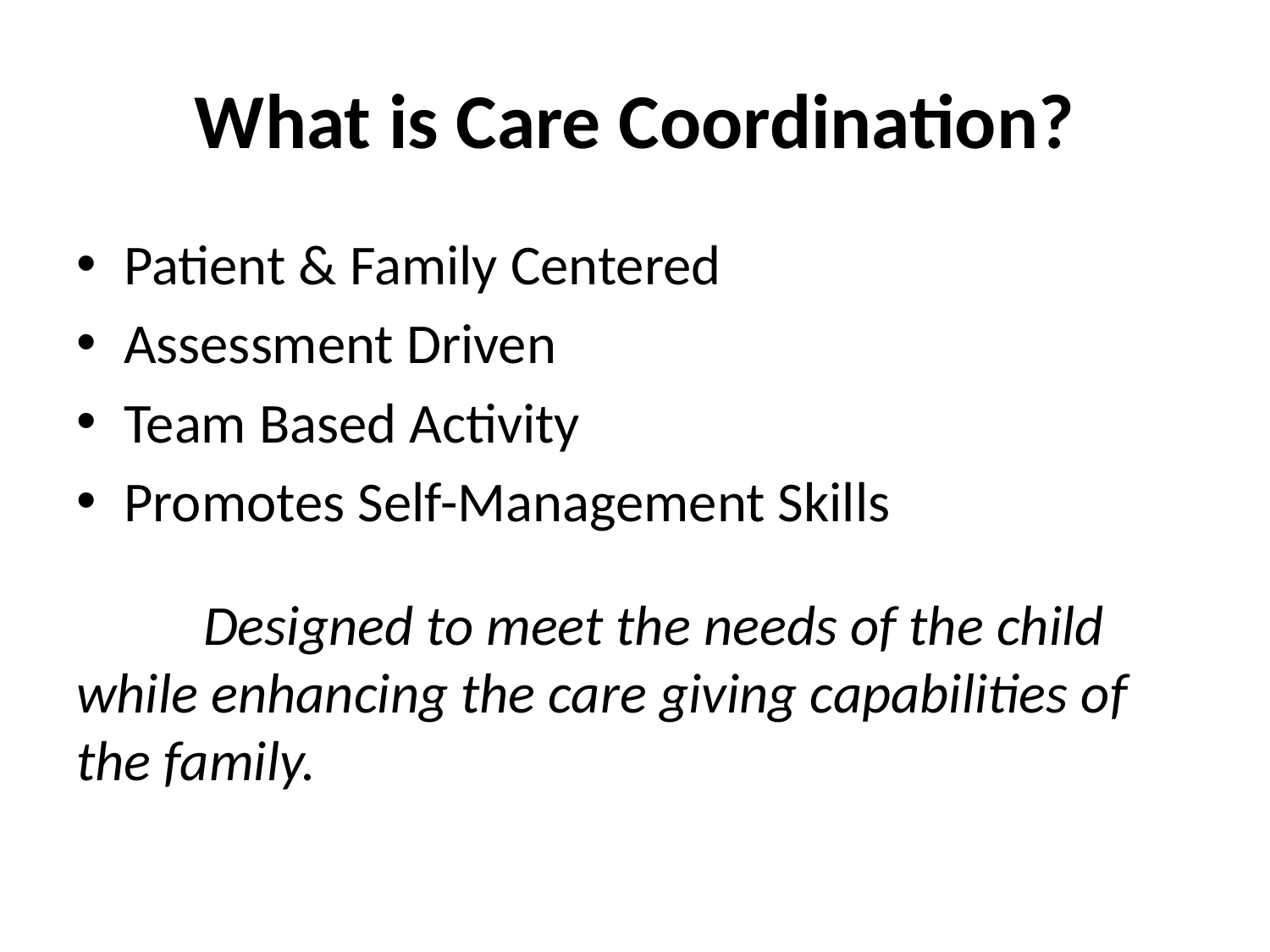

# What is Care Coordination?
Patient & Family Centered
Assessment Driven
Team Based Activity
Promotes Self-Management Skills

	Designed to meet the needs of the child while enhancing the care giving capabilities of the family.